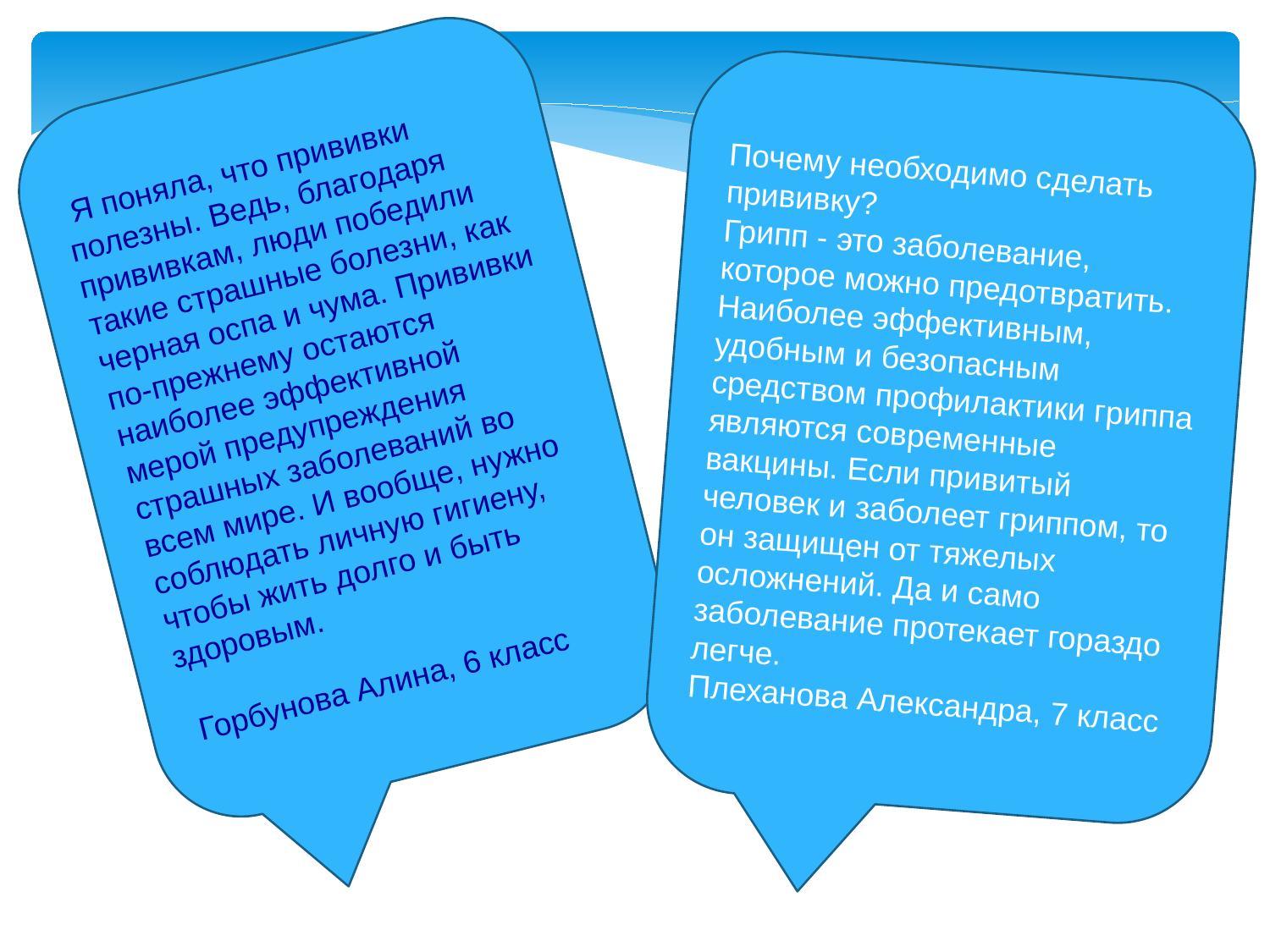

Я поняла, что прививки полезны. Ведь, благодаря прививкам, люди победили такие страшные болезни, как черная оспа и чума. Прививки по-прежнему остаются наиболее эффективной мерой предупреждения страшных заболеваний во всем мире. И вообще, нужно соблюдать личную гигиену, чтобы жить долго и быть здоровым.

 Горбунова Алина, 6 класс
Почему необходимо сделать прививку?
Грипп - это заболевание, которое можно предотвратить. Наиболее эффективным, удобным и безопасным средством профилактики гриппа являются современные вакцины. Если привитый человек и заболеет гриппом, то он защищен от тяжелых осложнений. Да и само заболевание протекает гораздо легче.
Плеханова Александра, 7 класс